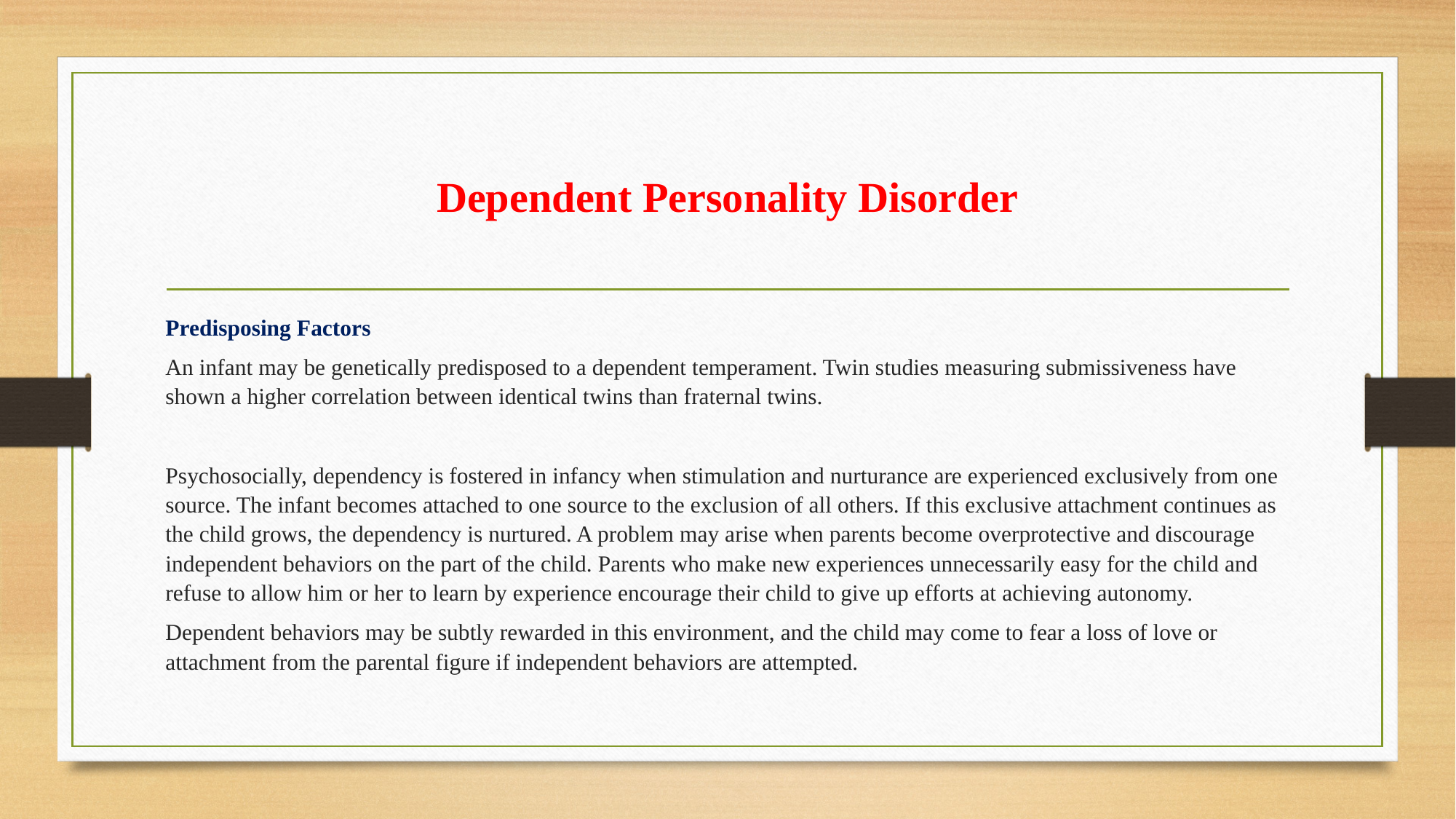

# Dependent Personality Disorder
Predisposing Factors
An infant may be genetically predisposed to a dependent temperament. Twin studies measuring submissiveness have shown a higher correlation between identical twins than fraternal twins.

Psychosocially, dependency is fostered in infancy when stimulation and nurturance are experienced exclusively from one source. The infant becomes attached to one source to the exclusion of all others. If this exclusive attachment continues as the child grows, the dependency is nurtured. A problem may arise when parents become overprotective and discourage independent behaviors on the part of the child. Parents who make new experiences unnecessarily easy for the child and refuse to allow him or her to learn by experience encourage their child to give up efforts at achieving autonomy.
Dependent behaviors may be subtly rewarded in this environment, and the child may come to fear a loss of love or attachment from the parental figure if independent behaviors are attempted.